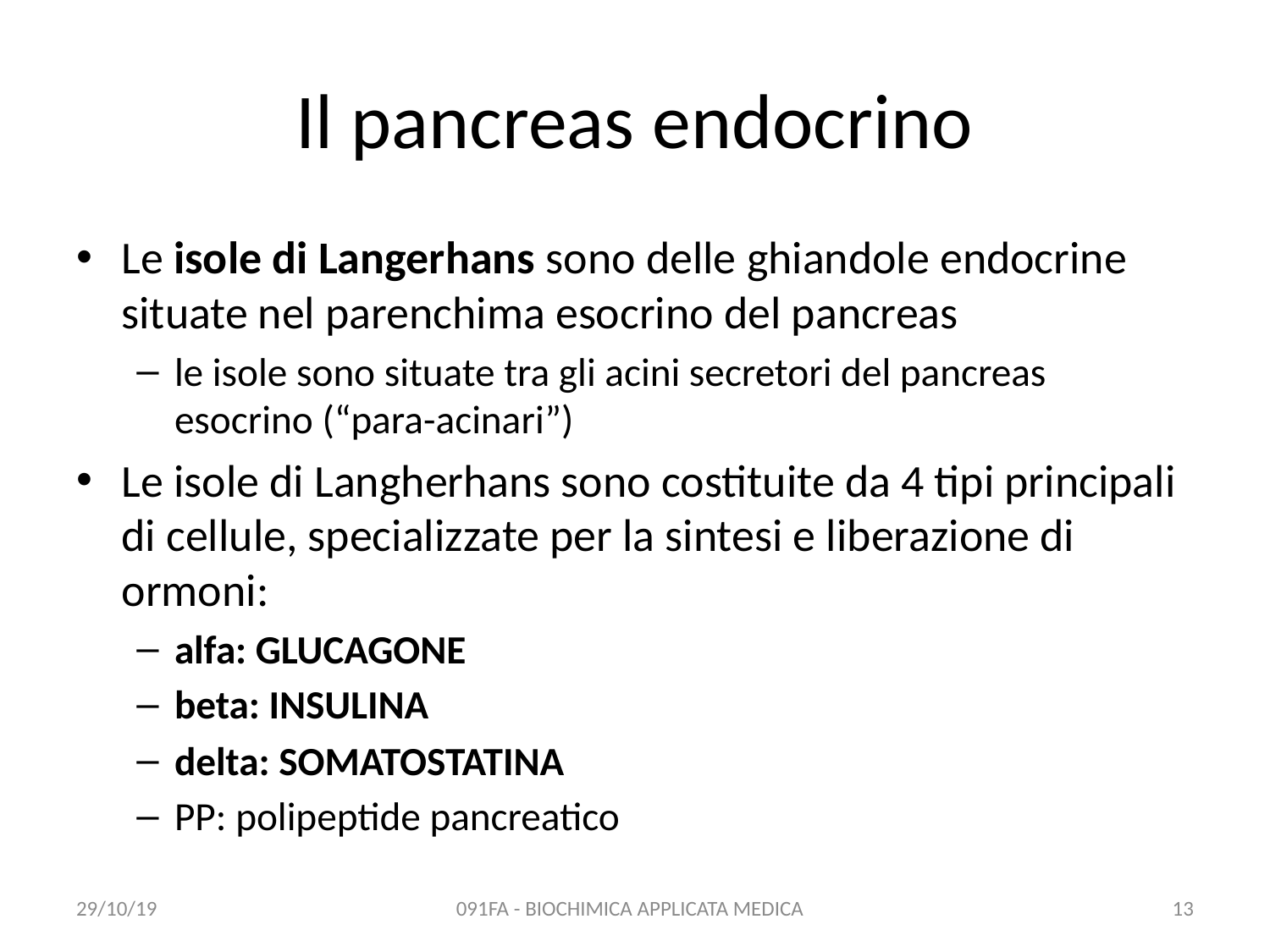

# Il pancreas endocrino
Le isole di Langerhans sono delle ghiandole endocrine situate nel parenchima esocrino del pancreas
le isole sono situate tra gli acini secretori del pancreas esocrino (“para-acinari”)
Le isole di Langherhans sono costituite da 4 tipi principali di cellule, specializzate per la sintesi e liberazione di ormoni:
alfa: GLUCAGONE
beta: INSULINA
delta: SOMATOSTATINA
PP: polipeptide pancreatico

29/10/19
091FA - BIOCHIMICA APPLICATA MEDICA
13